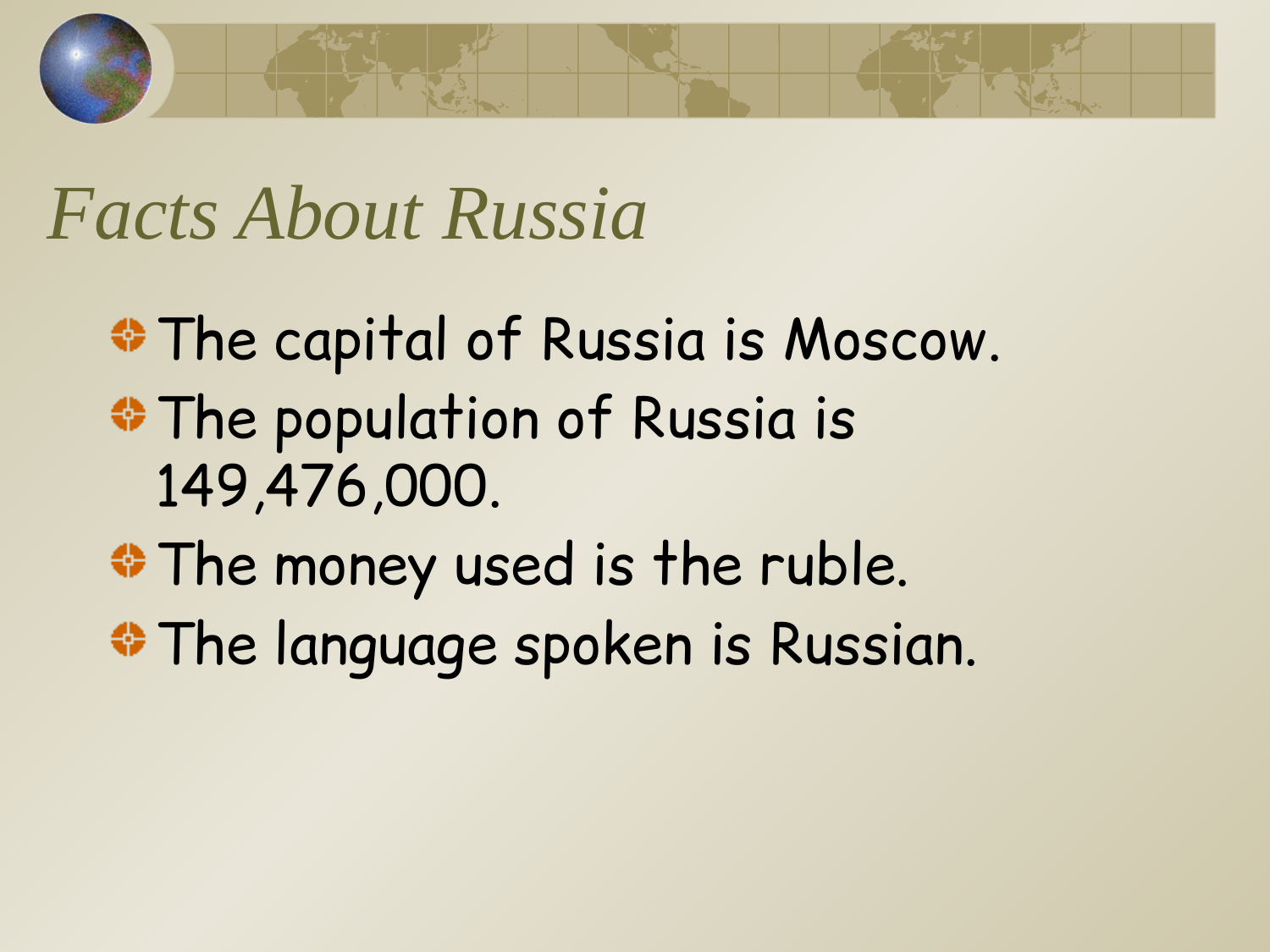

# Facts About Russia
The capital of Russia is Moscow.
The population of Russia is 149,476,000.
The money used is the ruble.
The language spoken is Russian.